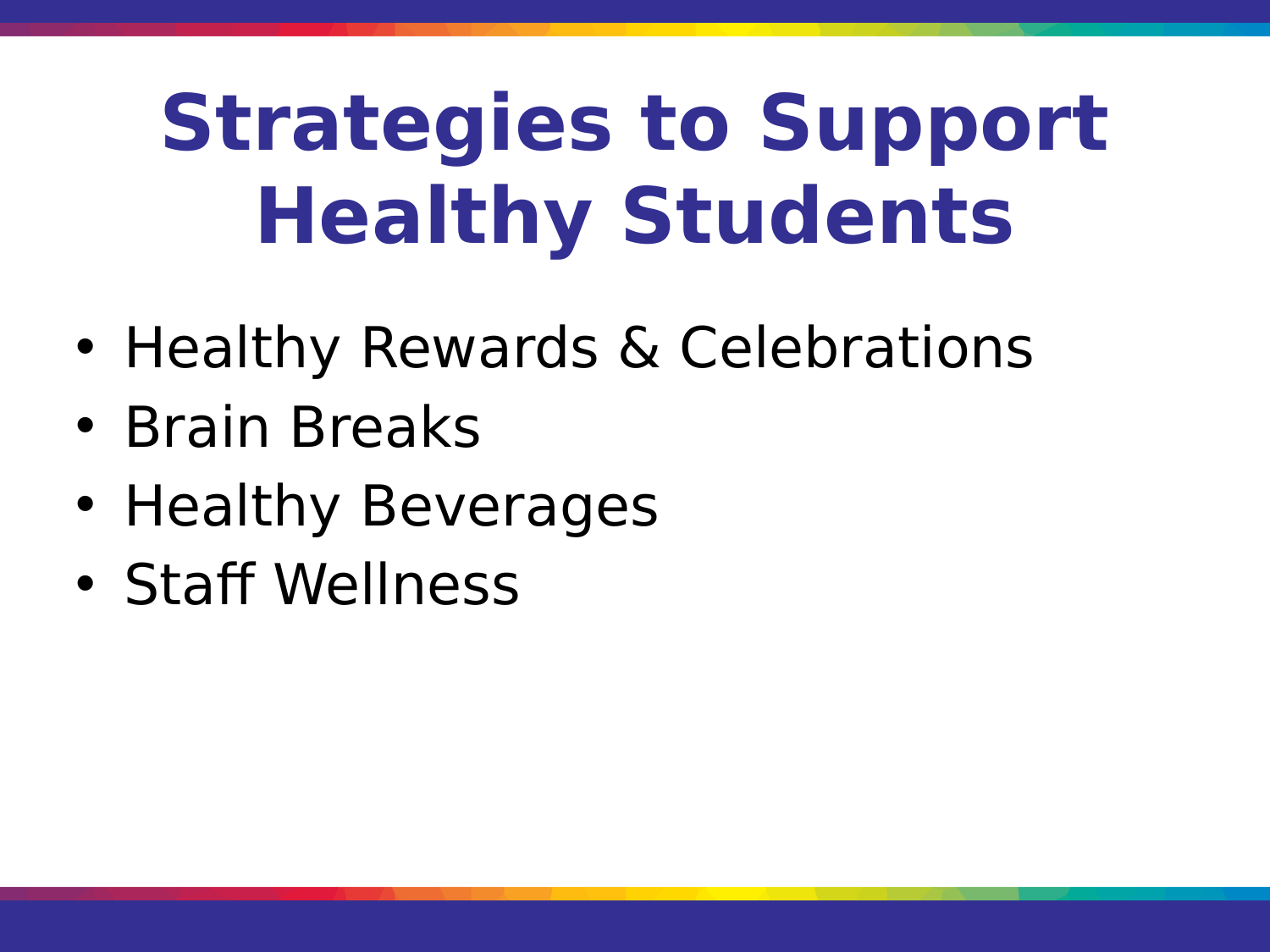

# Strategies to Support Healthy Students
Healthy Rewards & Celebrations
Brain Breaks
Healthy Beverages
Staff Wellness